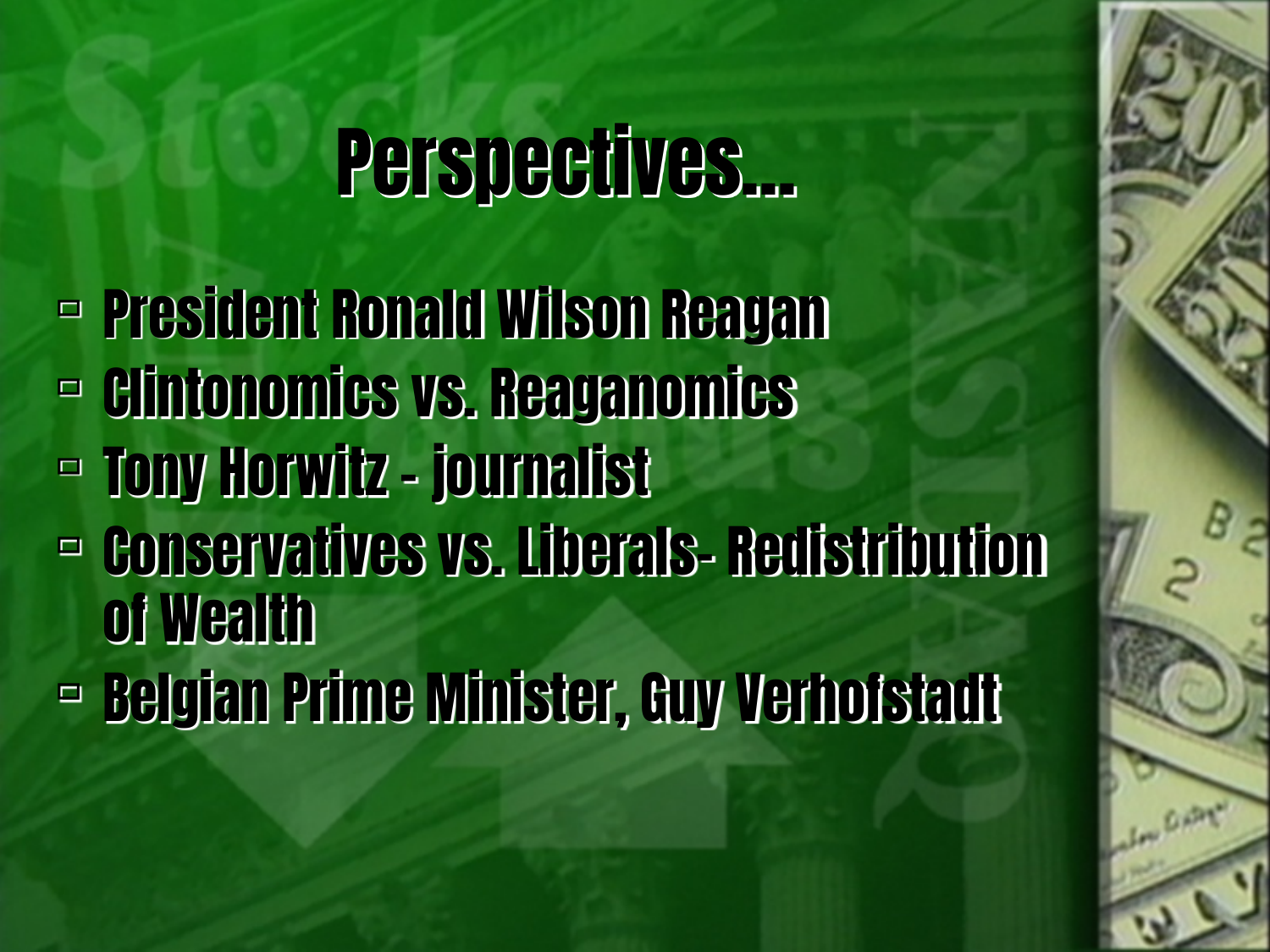

# Perspectives…
President Ronald Wilson Reagan
Clintonomics vs. Reaganomics
Tony Horwitz – journalist
Conservatives vs. Liberals- Redistribution of Wealth
Belgian Prime Minister, Guy Verhofstadt